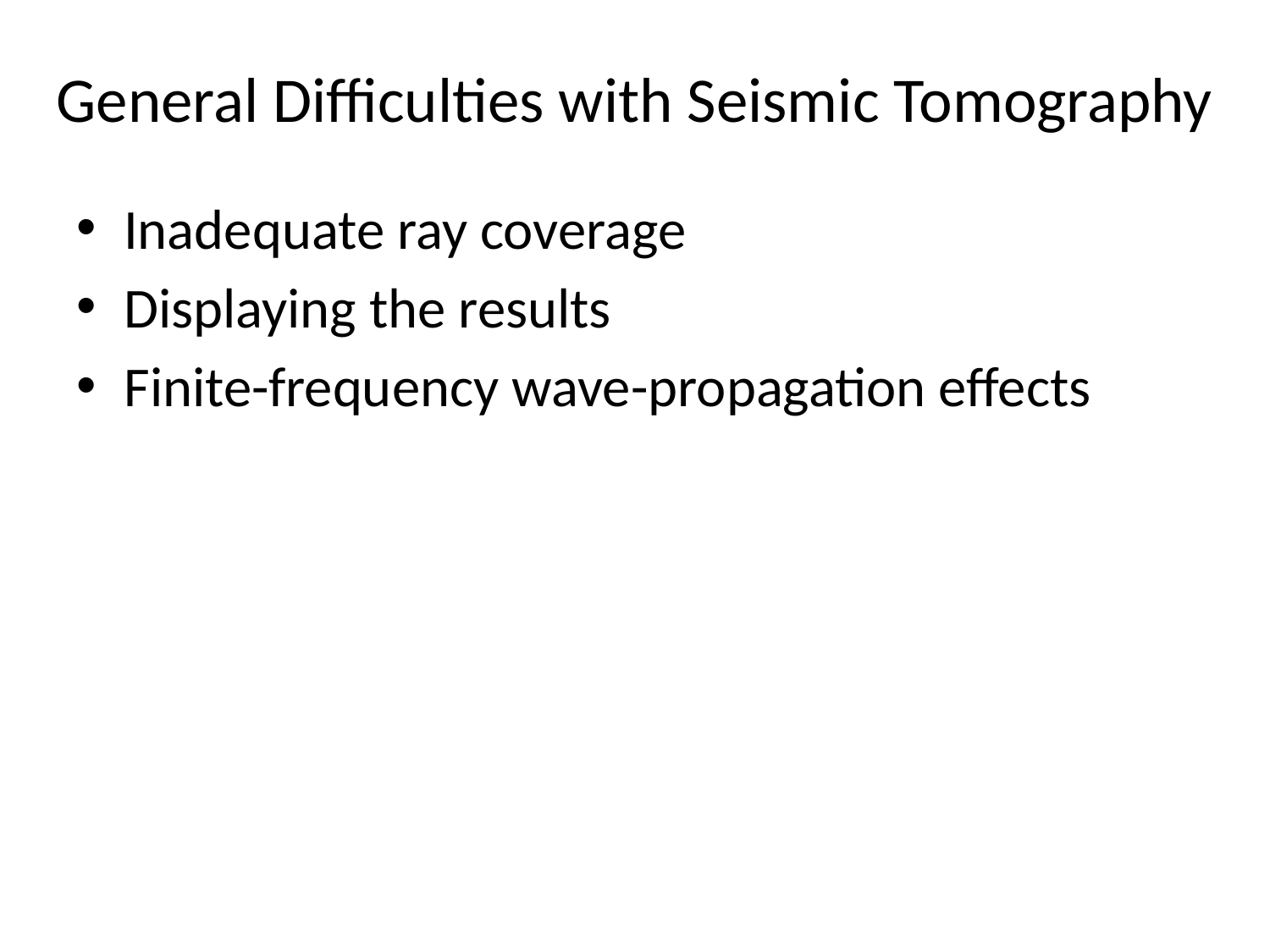

# General Difficulties with Seismic Tomography
Inadequate ray coverage
Displaying the results
Finite-frequency wave-propagation effects